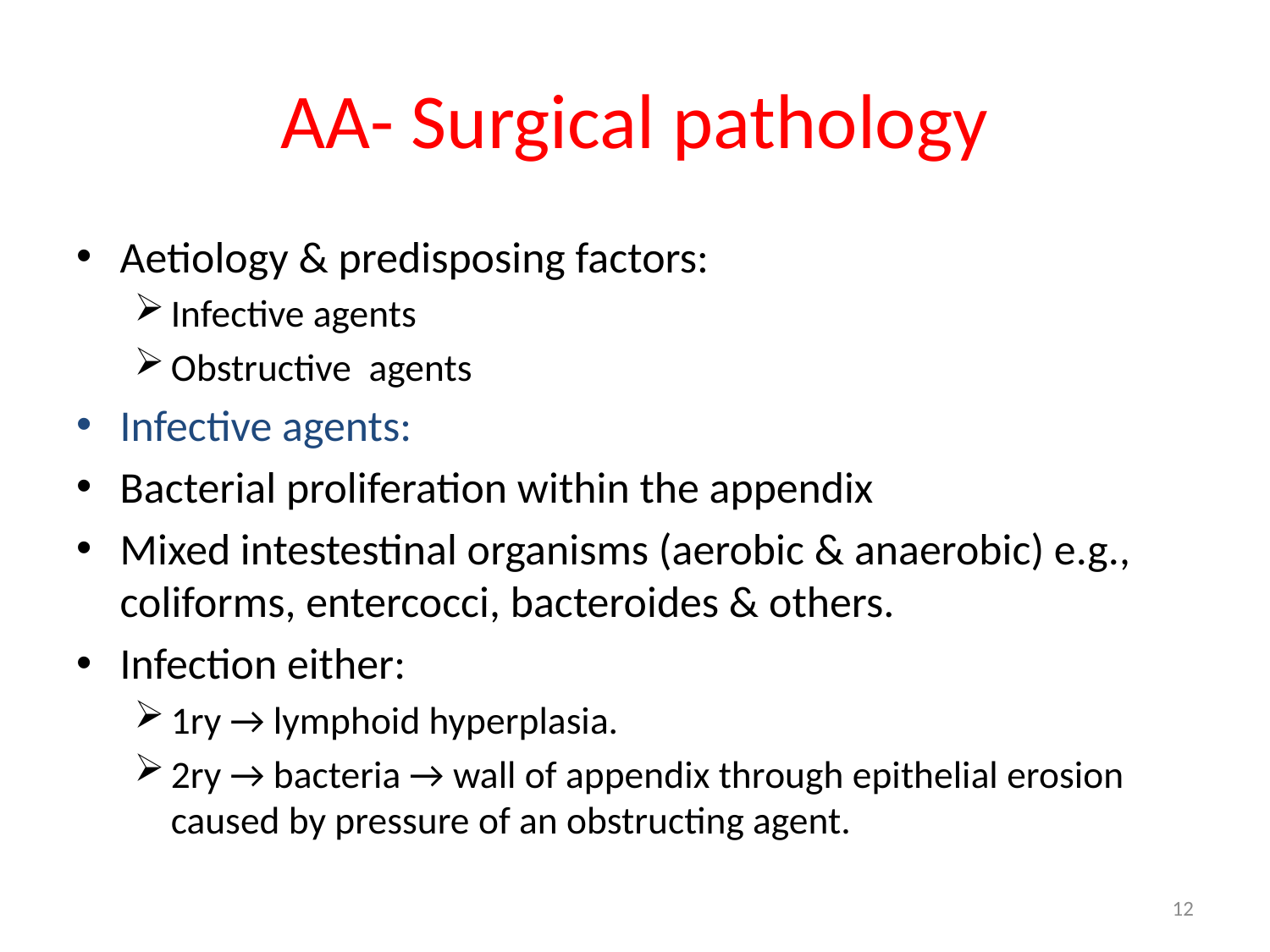

# AA- Surgical pathology
Aetiology & predisposing factors:
Infective agents
Obstructive  agents
Infective agents:
Bacterial proliferation within the appendix
Mixed intestestinal organisms (aerobic & anaerobic) e.g., coliforms, entercocci, bacteroides & others.
Infection either:
1ry → lymphoid hyperplasia.
2ry → bacteria → wall of appendix through epithelial erosion caused by pressure of an obstructing agent.

12